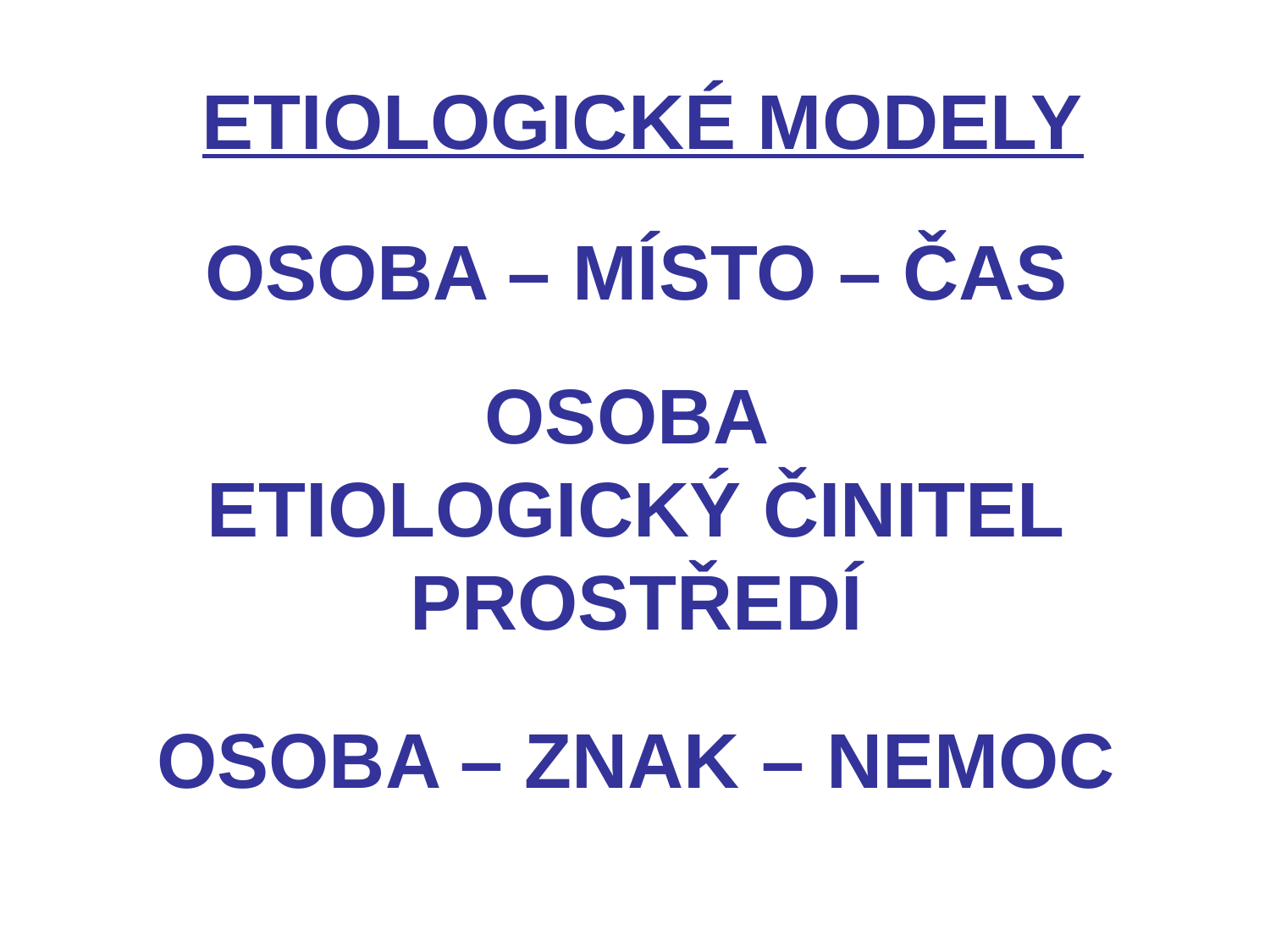

# ETIOLOGICKÉ MODELY
OSOBA – MÍSTO – ČAS

OSOBA
ETIOLOGICKÝ ČINITEL
PROSTŘEDÍ

OSOBA – ZNAK – NEMOC